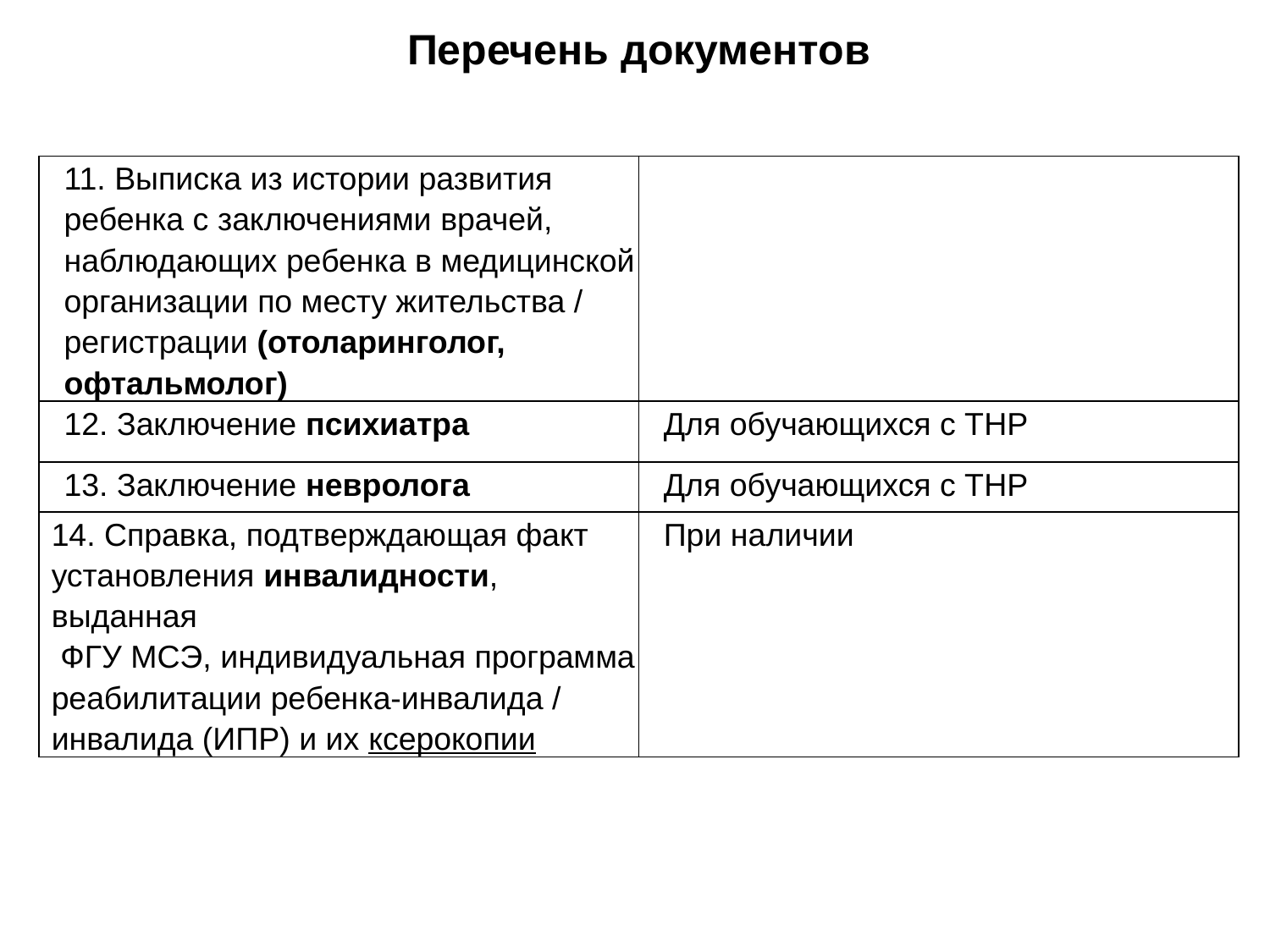

Перечень документов
| 11. Выписка из истории развития ребенка с заключениями врачей, наблюдающих ребенка в медицинской организации по месту жительства / регистрации (отоларинголог, офтальмолог) | Должна быть выдана в текущем учебном году, на официальном бланке и с печатью медицинской организации. |
| --- | --- |
| 12. Заключение психиатра | Для обучающихся с ТНР |
| 13. Заключение невролога | Для обучающихся с ТНР |
| 14. Справка, подтверждающая факт установления инвалидности, выданная ФГУ МСЭ, индивидуальная программа реабилитации ребенка-инвалида / инвалида (ИПР) и их ксерокопии | При наличии |